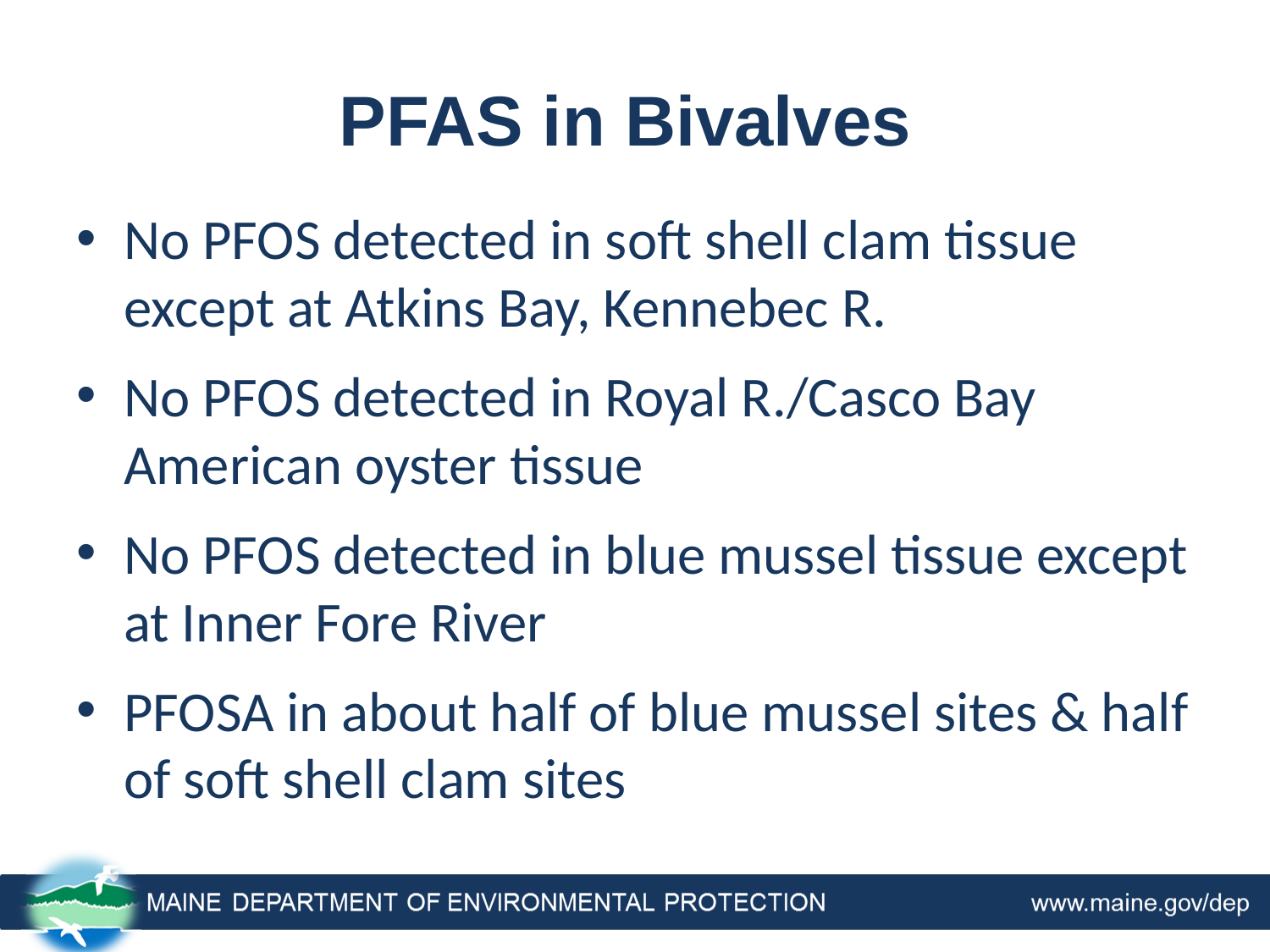

# PFAS in Bivalves
No PFOS detected in soft shell clam tissue except at Atkins Bay, Kennebec R.
No PFOS detected in Royal R./Casco Bay American oyster tissue
No PFOS detected in blue mussel tissue except at Inner Fore River
PFOSA in about half of blue mussel sites & half of soft shell clam sites